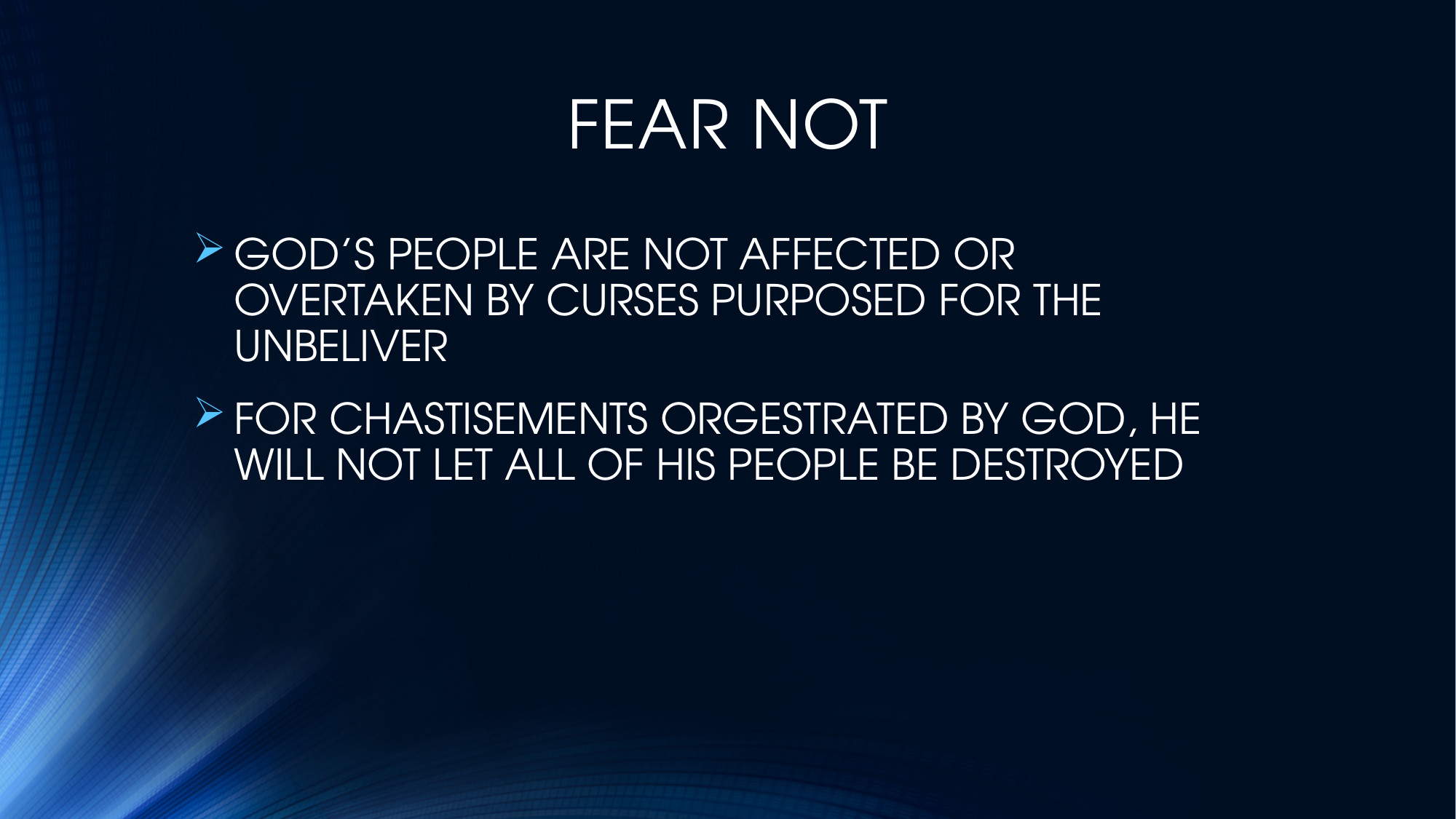

# FEAR NOT
GOD’S PEOPLE ARE NOT AFFECTED OR OVERTAKEN BY CURSES PURPOSED FOR THE UNBELIVER
FOR CHASTISEMENTS ORGESTRATED BY GOD, HE WILL NOT LET ALL OF HIS PEOPLE BE DESTROYED